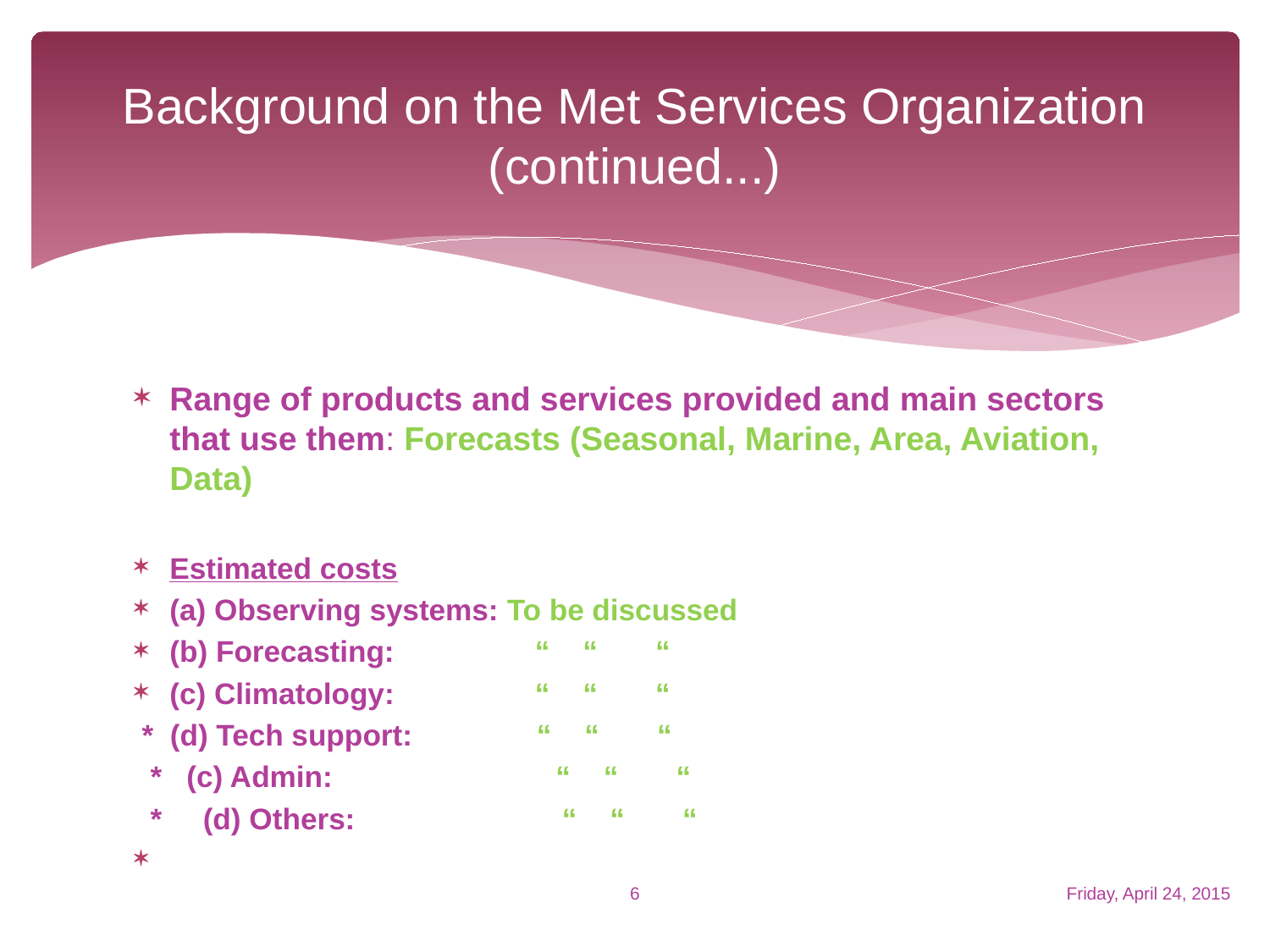

# Background on the Met Services Organization (continued...)
Range of products and services provided and main sectors that use them: Forecasts (Seasonal, Marine, Area, Aviation, Data)

Estimated costs
(a) Observing systems: To be discussed
(b) Forecasting:                 “    “       “
(c) Climatology:                 “    “       “
 *  (d) Tech support:               “    “       “
  *   (c) Admin:                           “    “       “
  *     (d) Others:                         “    “       “

6
Friday, April 24, 2015